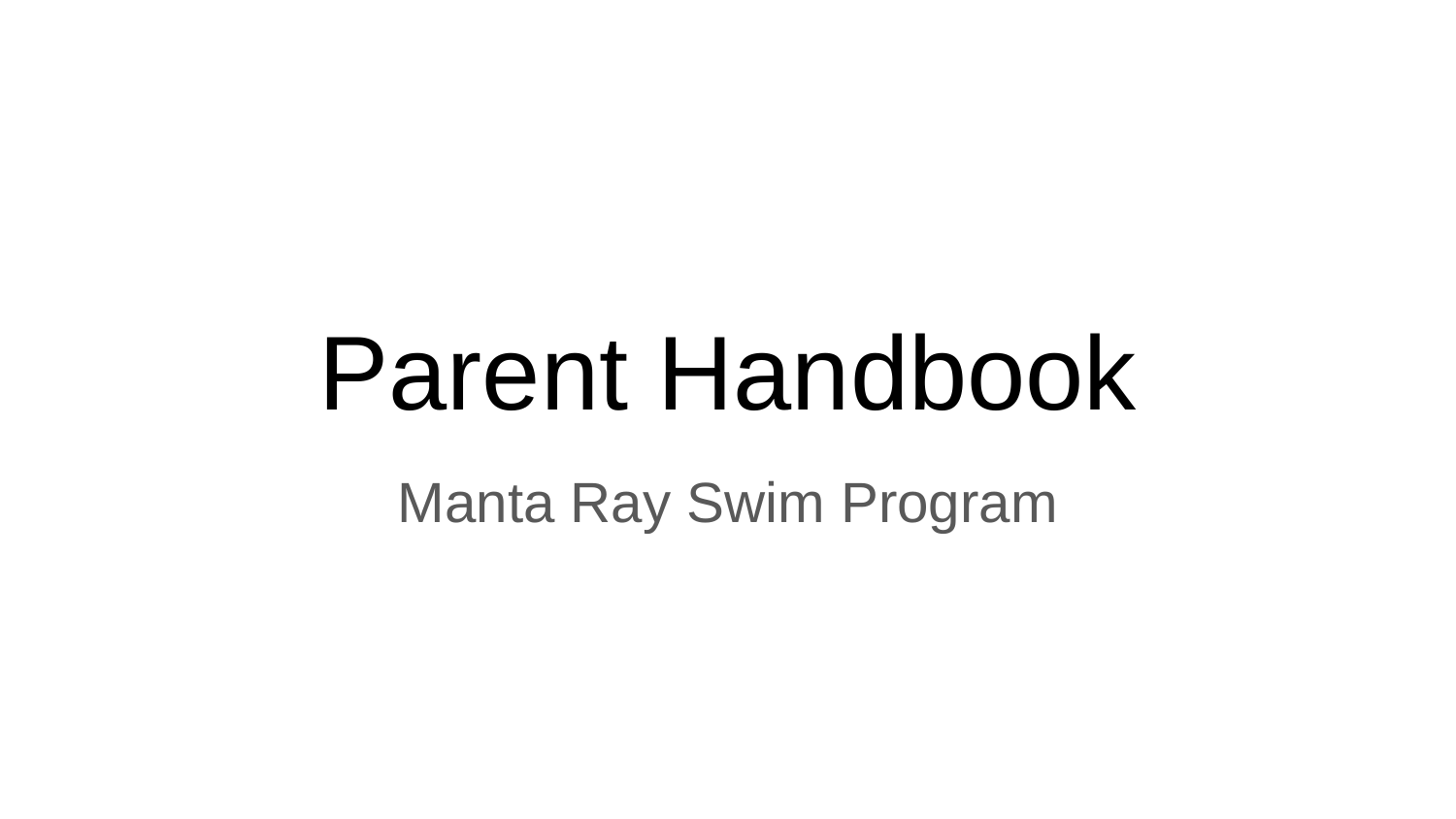

# Parent Handbook
Manta Ray Swim Program